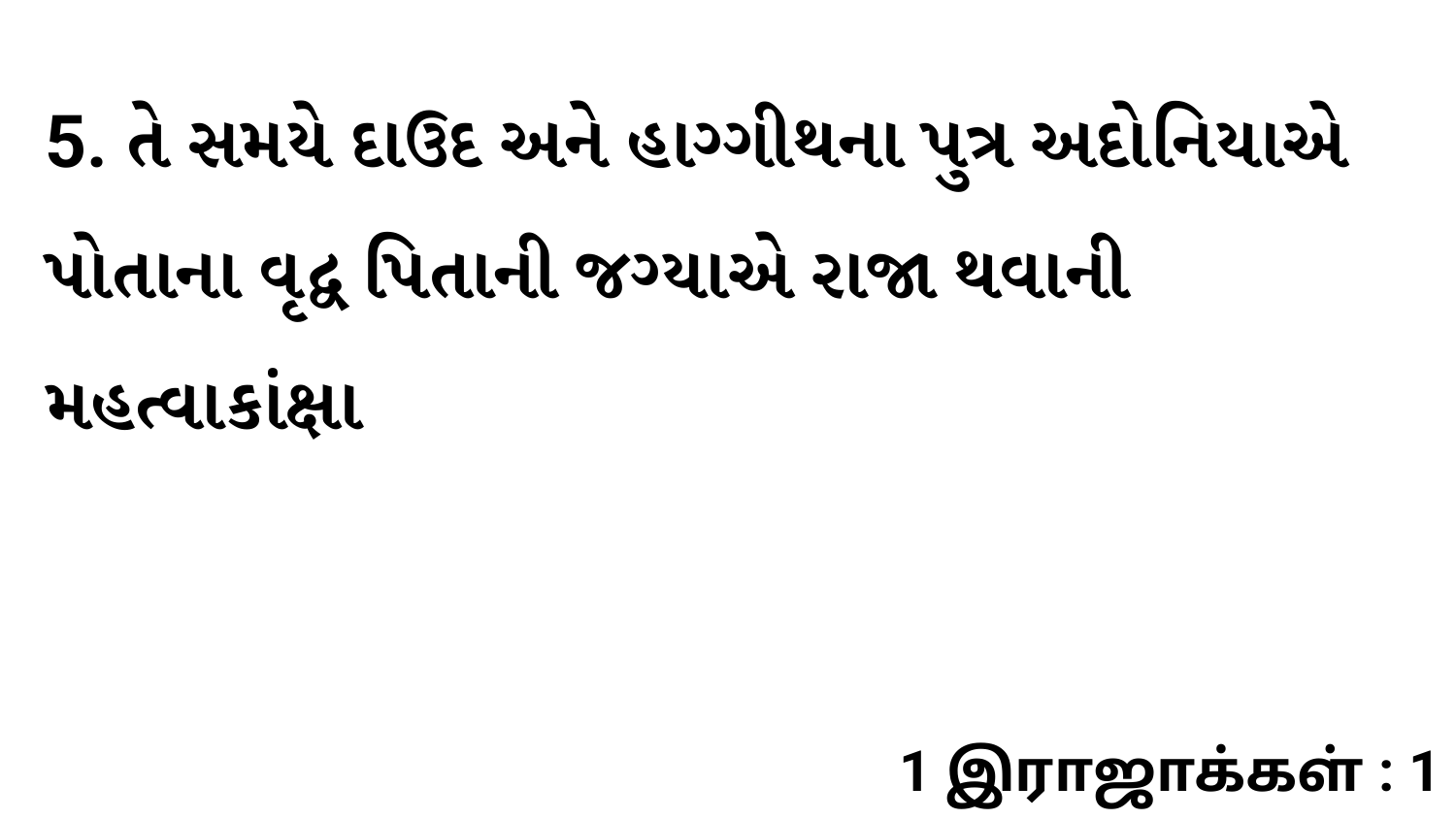

5. તે સમયે દાઉદ અને હાગ્ગીથના પુત્ર અદોનિયાએ પોતાના વૃદ્વ પિતાની જગ્યાએ રાજા થવાની મહત્વાકાંક્ષા
1 இராஜாக்கள் : 1